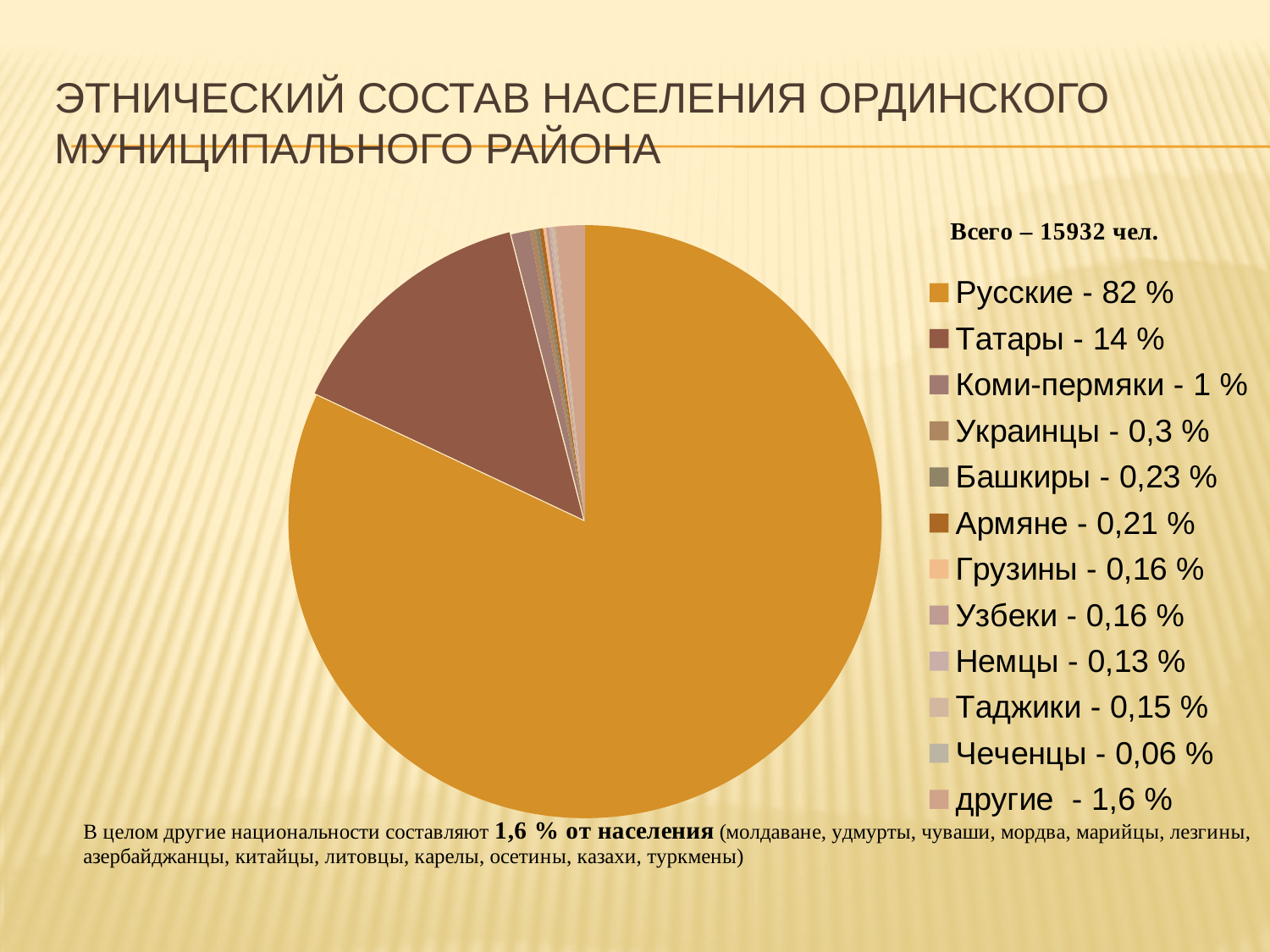

# Этнический состав населения ординского муниципального района

### Chart

| Category | Национальности |
|---|---|
| Русские - 82 % | 82.0 |
| Татары - 14 % | 14.0 |
| Коми-пермяки - 1 % | 1.0 |
| Украинцы - 0,3 % | 0.30000000000000016 |
| Башкиры - 0,23 % | 0.23 |
| Армяне - 0,21 % | 0.21000000000000008 |
| Грузины - 0,16 % | 0.16 |
| Узбеки - 0,16 % | 0.16 |
| Немцы - 0,13 % | 0.13 |
| Таджики - 0,15 % | 0.15000000000000008 |
| Чеченцы - 0,06 % | 0.060000000000000026 |
| другие  - 1,6 % | 1.6 |